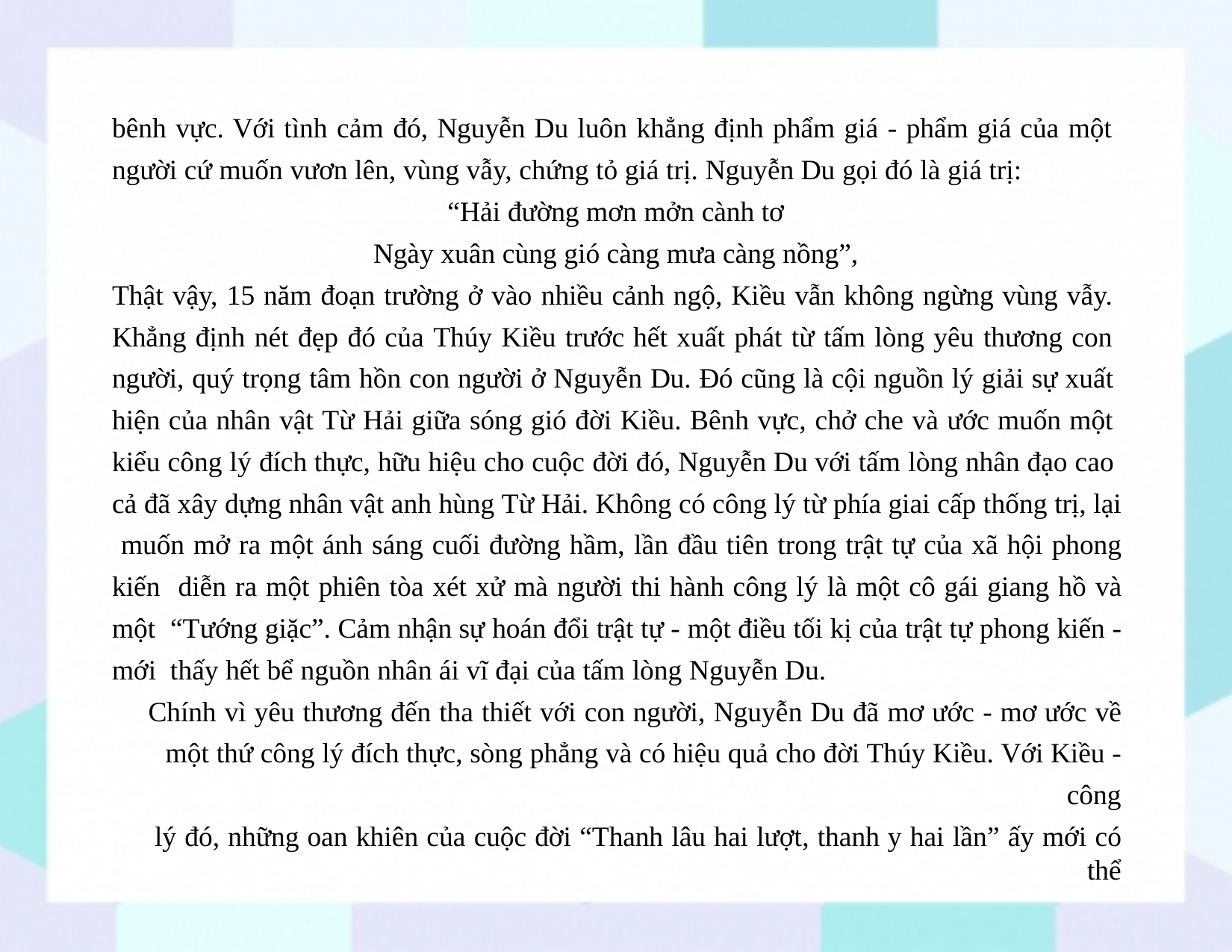

bênh vực. Với tình cảm đó, Nguyễn Du luôn khẳng định phẩm giá - phẩm giá của một  người cứ muốn vươn lên, vùng vẫy, chứng tỏ giá trị. Nguyễn Du gọi đó là giá trị:
“Hải đường mơn mởn cành tơ
Ngày xuân cùng gió càng mưa càng nồng”,
Thật vậy, 15 năm đoạn trường ở vào nhiều cảnh ngộ, Kiều vẫn không ngừng vùng vẫy.  Khẳng định nét đẹp đó của Thúy Kiều trước hết xuất phát từ tấm lòng yêu thương con  người, quý trọng tâm hồn con người ở Nguyễn Du. Đó cũng là cội nguồn lý giải sự xuất  hiện của nhân vật Từ Hải giữa sóng gió đời Kiều. Bênh vực, chở che và ước muốn một  kiểu công lý đích thực, hữu hiệu cho cuộc đời đó, Nguyễn Du với tấm lòng nhân đạo cao  cả đã xây dựng nhân vật anh hùng Từ Hải. Không có công lý từ phía giai cấp thống trị, lại  muốn mở ra một ánh sáng cuối đường hầm, lần đầu tiên trong trật tự của xã hội phong kiến  diễn ra một phiên tòa xét xử mà người thi hành công lý là một cô gái giang hồ và một  “Tướng giặc”. Cảm nhận sự hoán đổi trật tự - một điều tối kị của trật tự phong kiến - mới  thấy hết bể nguồn nhân ái vĩ đại của tấm lòng Nguyễn Du.
Chính vì yêu thương đến tha thiết với con người, Nguyễn Du đã mơ ước - mơ ước về  một thứ công lý đích thực, sòng phẳng và có hiệu quả cho đời Thúy Kiều. Với Kiều - công
lý đó, những oan khiên của cuộc đời “Thanh lâu hai lượt, thanh y hai lần” ấy mới có thể